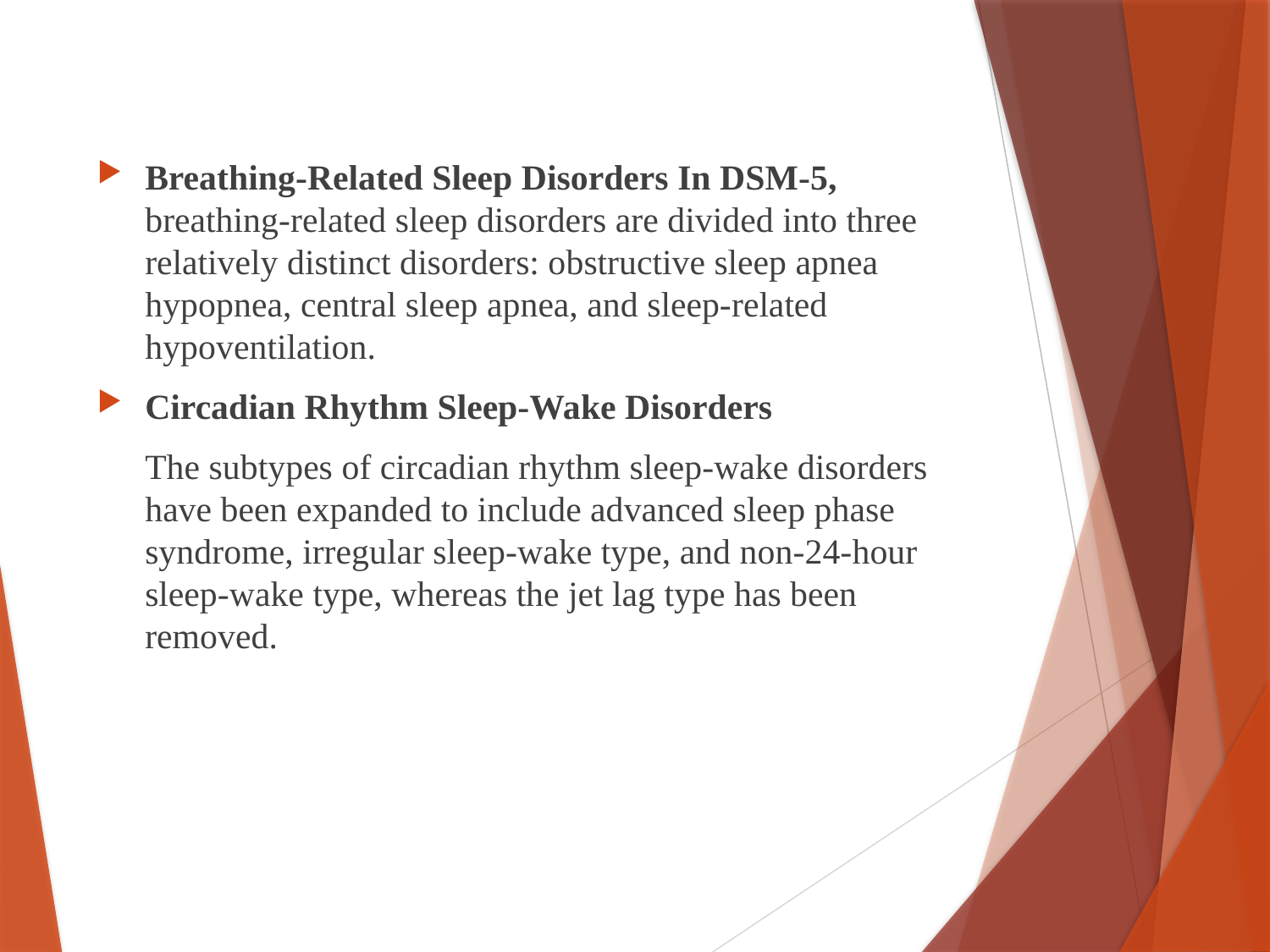

Breathing-Related Sleep Disorders In DSM-5, breathing-related sleep disorders are divided into three relatively distinct disorders: obstructive sleep apnea hypopnea, central sleep apnea, and sleep-related hypoventilation.
Circadian Rhythm Sleep-Wake Disorders
	The subtypes of circadian rhythm sleep-wake disorders have been expanded to include advanced sleep phase syndrome, irregular sleep-wake type, and non-24-hour sleep-wake type, whereas the jet lag type has been removed.